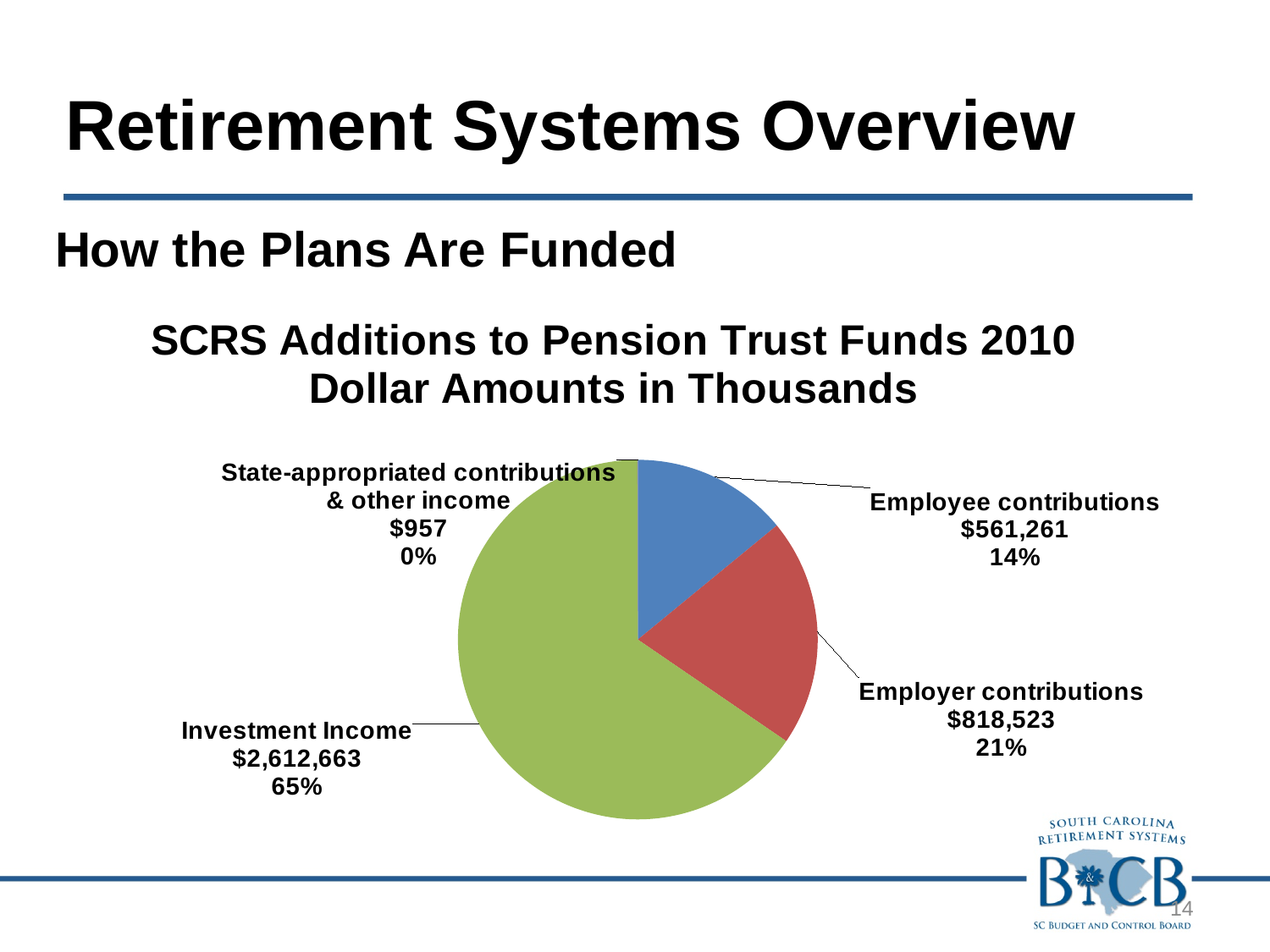

Retirement Systems Overview
How the Plans Are Funded

### Chart: SCRS Additions to Pension Trust Funds 2010
Dollar Amounts in Thousands

| Category |  |
|---|---|
| Employee contributions | 561261.0 |
| Employer contributions | 818523.0 |
| Investment income | 2612663.0 |
| State-appropriated contributions & Other Income | 957.0 |
14